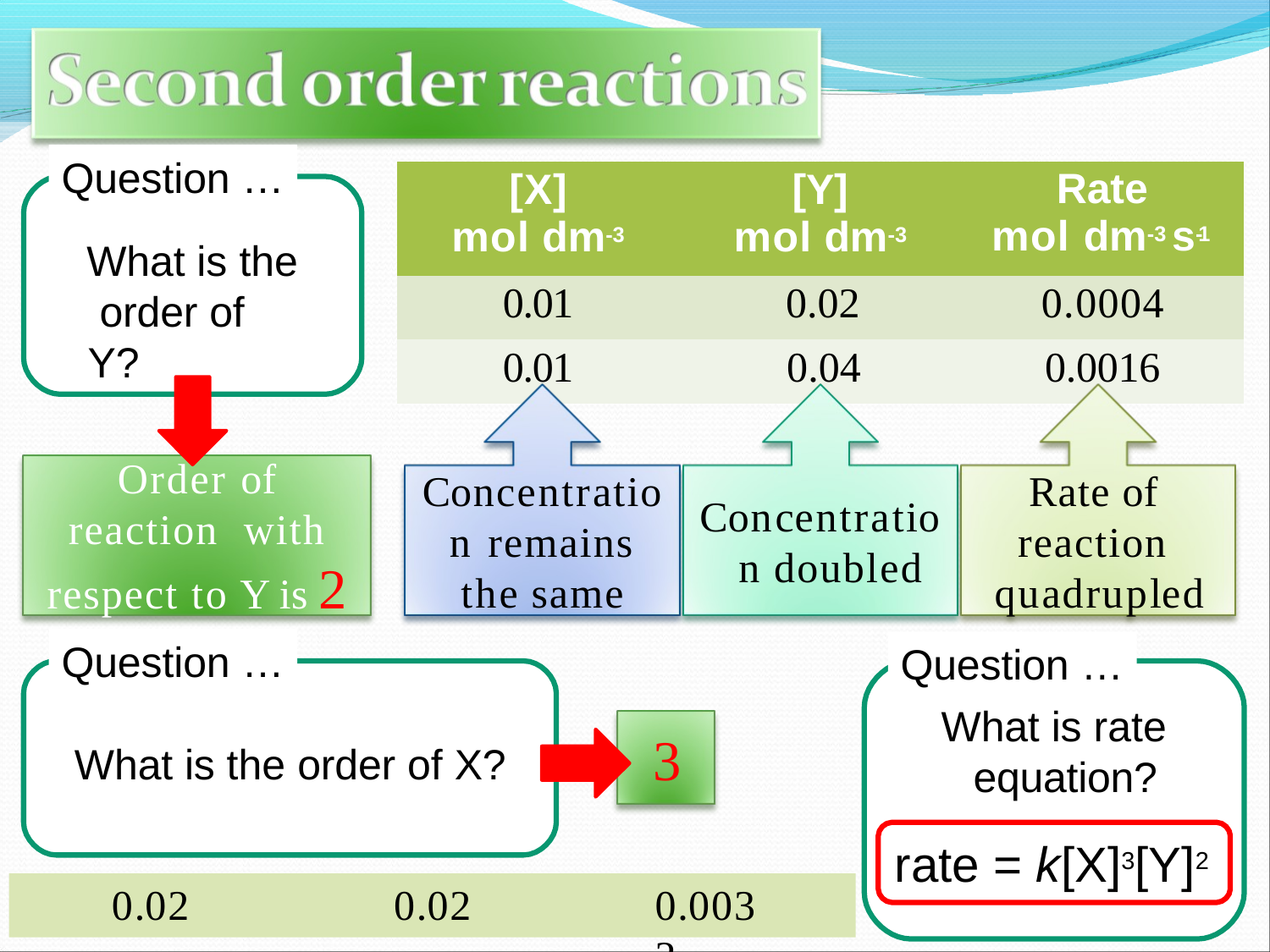

Question …
| [X] mol dm-3 | [Y] mol dm-3 | Rate mol dm-3 s-1 |
| --- | --- | --- |
| 0.01 | 0.02 | 0.0004 |
| 0.01 | 0.04 | 0.0016 |

What is the  order of Y?

Order of reaction  with respect to Y  is 2
Concentratio  n remains  the same
Rate of  reaction  quadrupled
Concentratio  n doubled
Question …
Question …

What is rate  equation?

3

What is the order of X?

rate = k[X]3[Y]2

0.02
0.02
0.0032